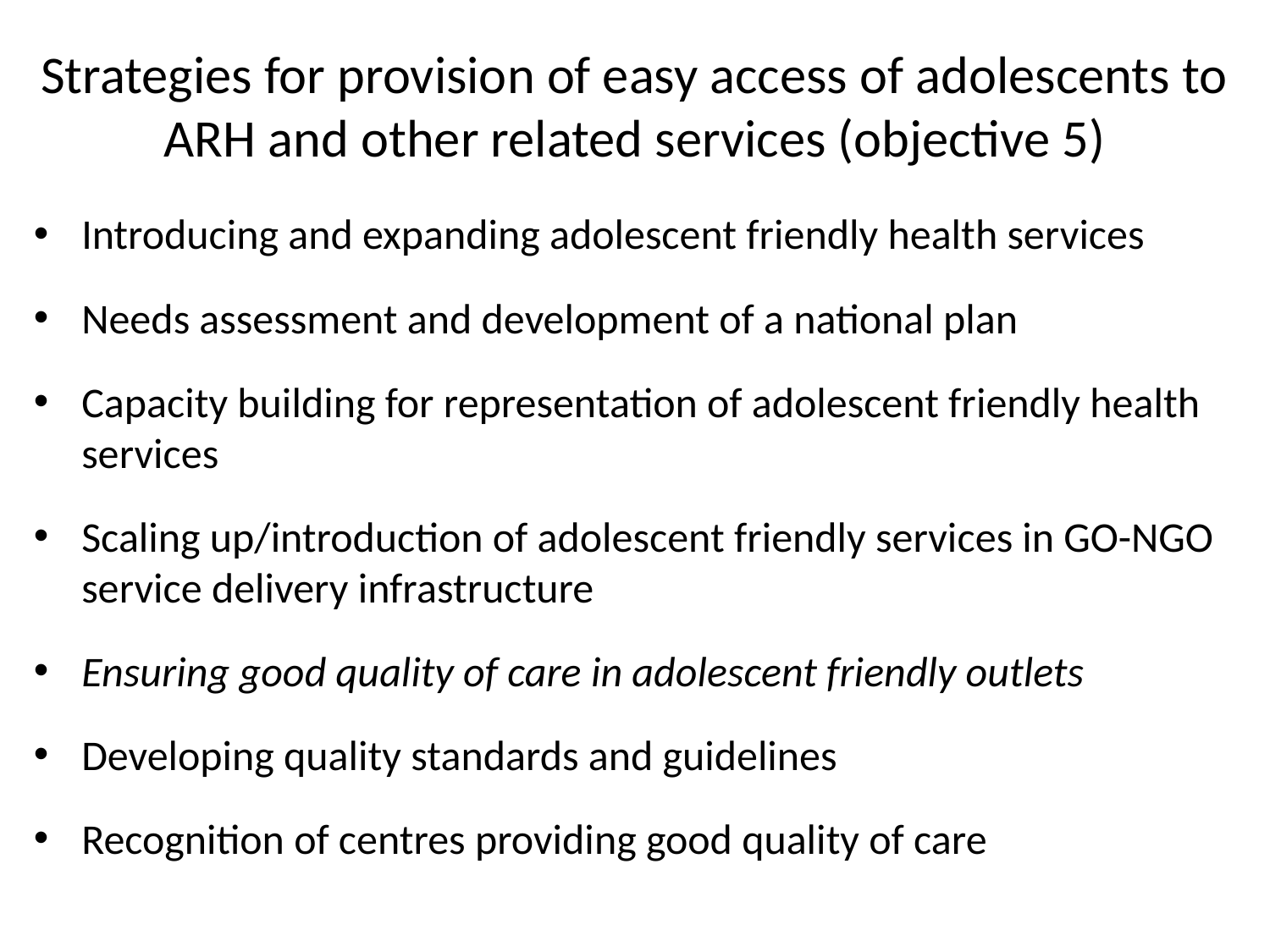

# Strategies for provision of easy access of adolescents to ARH and other related services (objective 5)
Introducing and expanding adolescent friendly health services

Needs assessment and development of a national plan

Capacity building for representation of adolescent friendly health services

Scaling up/introduction of adolescent friendly services in GO-NGO service delivery infrastructure

Ensuring good quality of care in adolescent friendly outlets

Developing quality standards and guidelines

Recognition of centres providing good quality of care